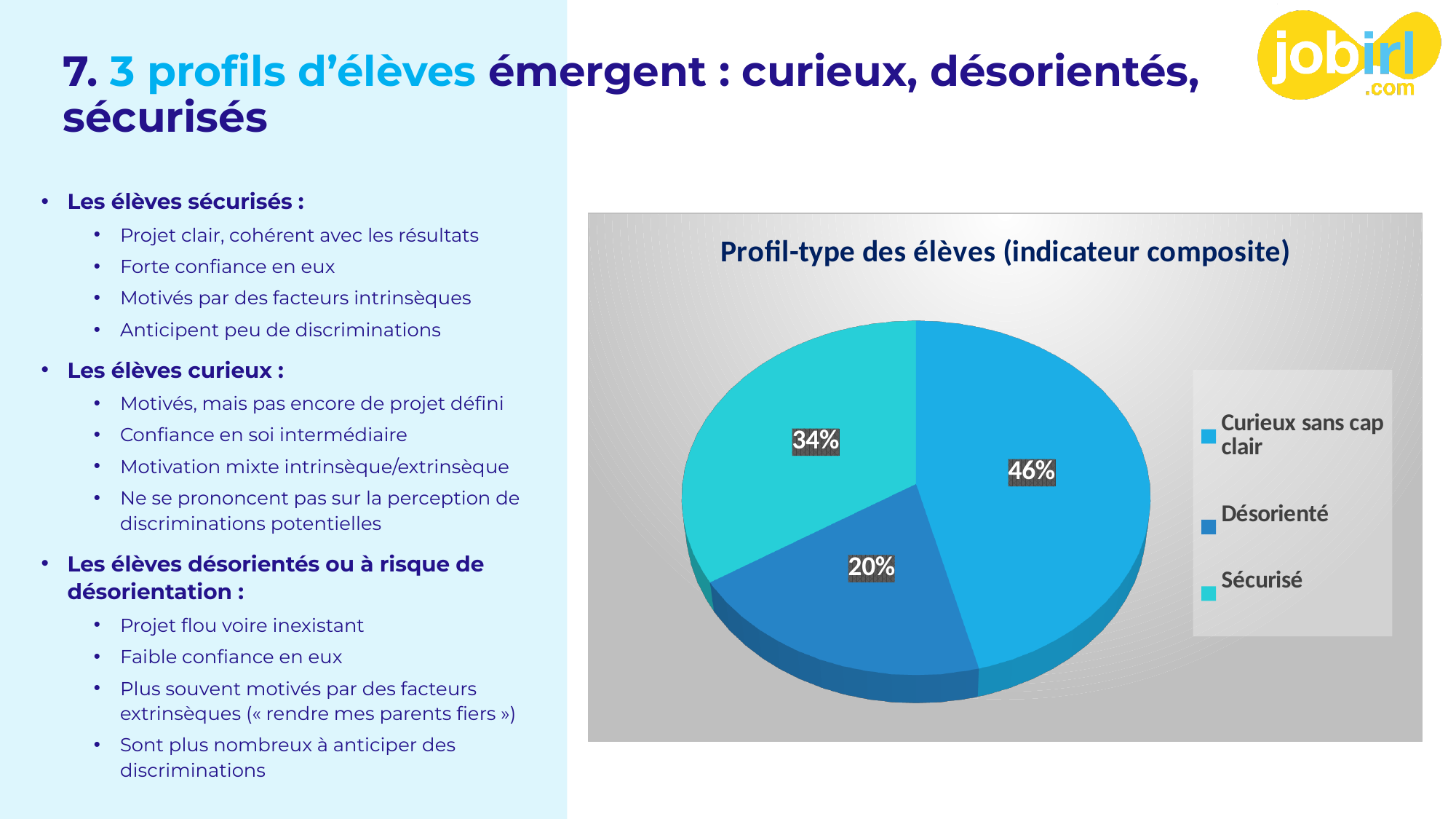

# 7. 3 profils d’élèves émergent : curieux, désorientés, sécurisés
Les élèves sécurisés :
Projet clair, cohérent avec les résultats
Forte confiance en eux
Motivés par des facteurs intrinsèques
Anticipent peu de discriminations
Les élèves curieux :
Motivés, mais pas encore de projet défini
Confiance en soi intermédiaire
Motivation mixte intrinsèque/extrinsèque
Ne se prononcent pas sur la perception de discriminations potentielles
Les élèves désorientés ou à risque de désorientation :
Projet flou voire inexistant
Faible confiance en eux
Plus souvent motivés par des facteurs extrinsèques (« rendre mes parents fiers »)
Sont plus nombreux à anticiper des discriminations

[unsupported chart]